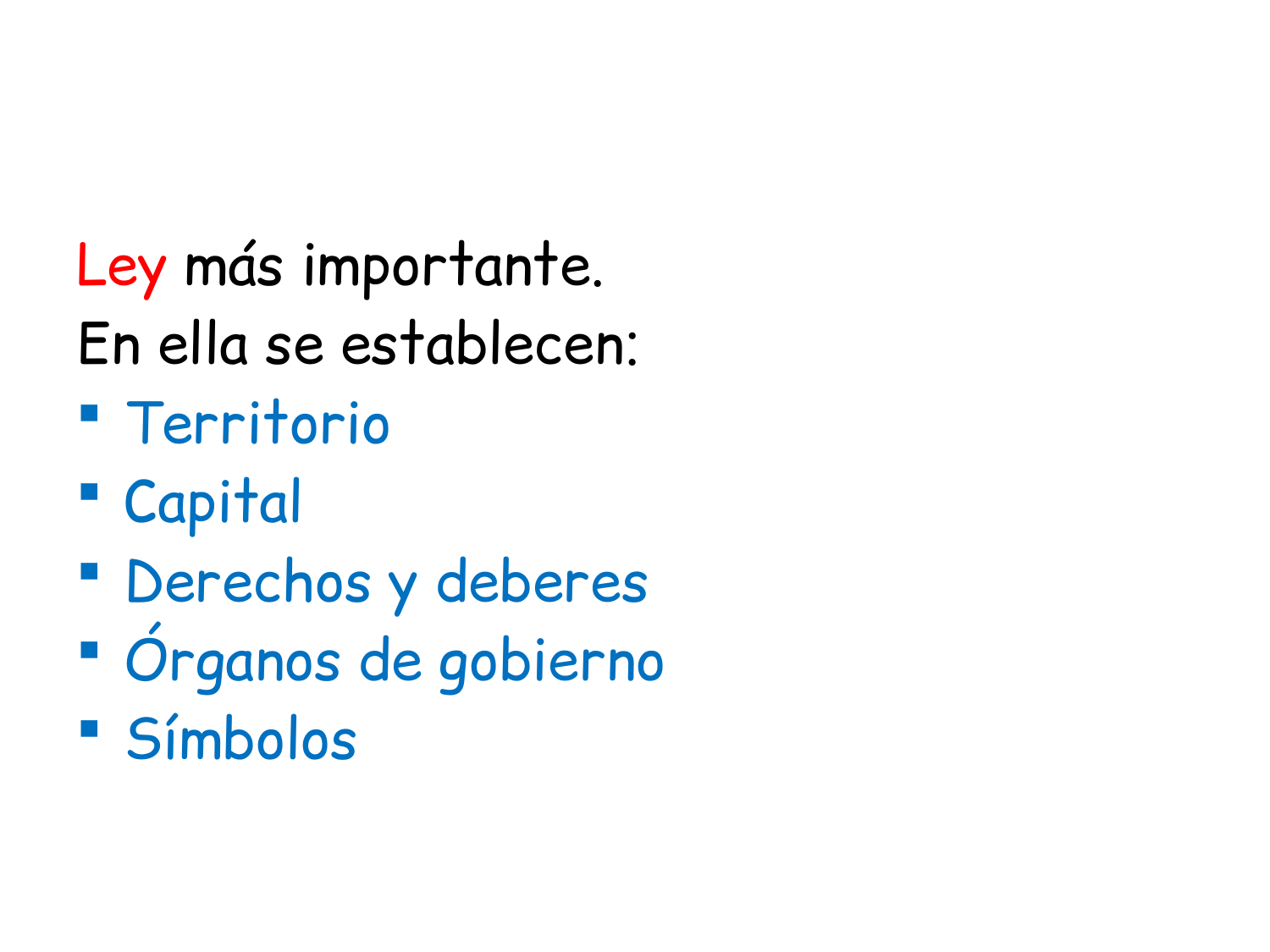

#
Ley más importante.
En ella se establecen:
Territorio
Capital
Derechos y deberes
Órganos de gobierno
Símbolos